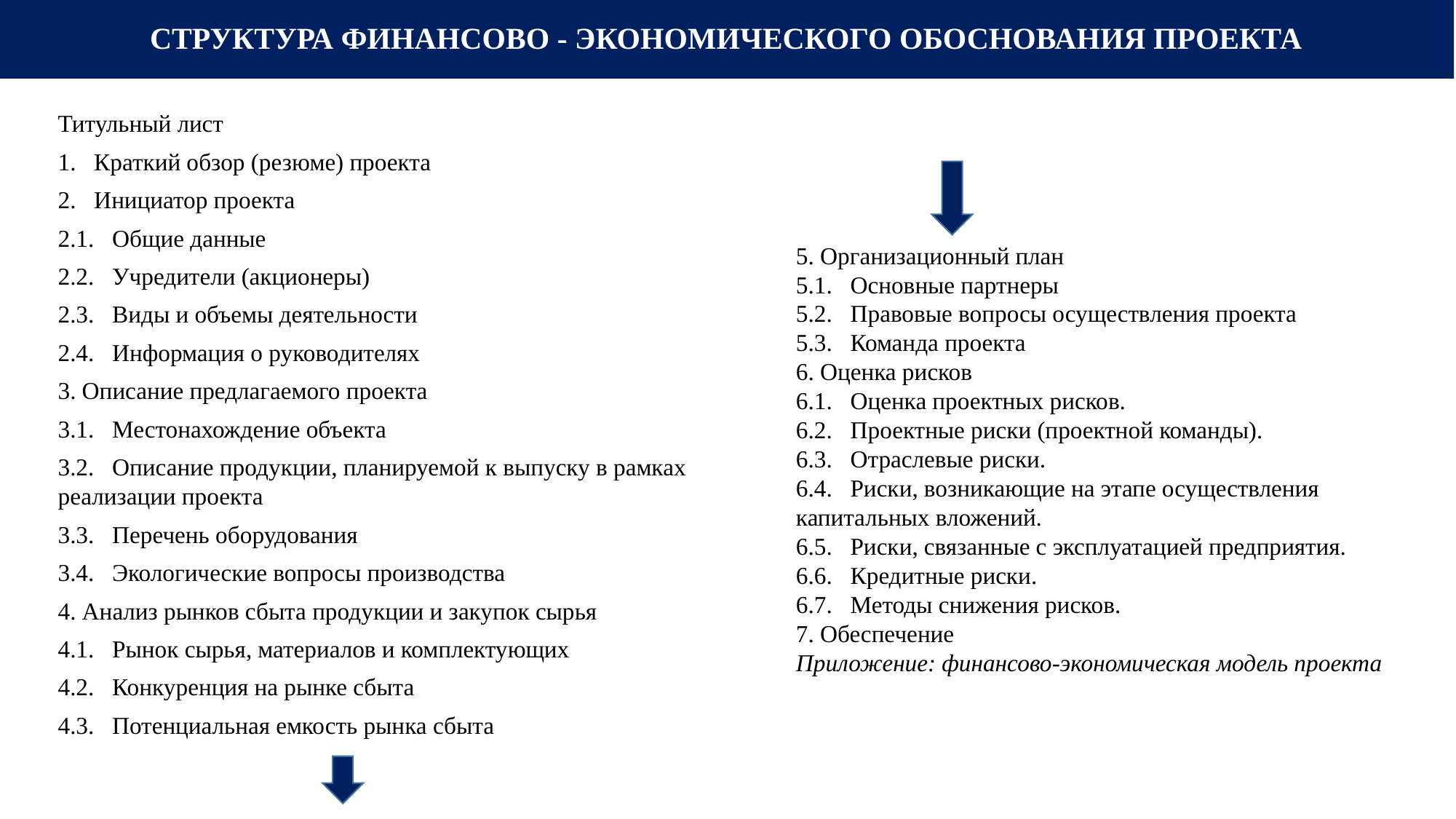

# СТРУКТУРА ФИНАНСОВО - ЭКОНОМИЧЕСКОГО ОБОСНОВАНИЯ ПРОЕКТА
Титульный лист
1.   Краткий обзор (резюме) проекта
2.   Инициатор проекта
2.1.   Общие данные
2.2.   Учредители (акционеры)
2.3.   Виды и объемы деятельности
2.4.   Информация о руководителях
3. Описание предлагаемого проекта
3.1.   Местонахождение объекта
3.2.   Описание продукции, планируемой к выпуску в рамках реализации проекта
3.3.   Перечень оборудования
3.4.   Экологические вопросы производства
4. Анализ рынков сбыта продукции и закупок сырья
4.1.   Рынок сырья, материалов и комплектующих
4.2.   Конкуренция на рынке сбыта
4.3.   Потенциальная емкость рынка сбыта

5. Организационный план
5.1.   Основные партнеры
5.2.   Правовые вопросы осуществления проекта
5.3.   Команда проекта
6. Оценка рисков
6.1.   Оценка проектных рисков.
6.2.   Проектные риски (проектной команды).
6.3.   Отраслевые риски.
6.4.   Риски, возникающие на этапе осуществления капитальных вложений.
6.5.   Риски, связанные с эксплуатацией предприятия.
6.6.   Кредитные риски.
6.7.   Методы снижения рисков.
7. Обеспечение
Приложение: финансово-экономическая модель проекта